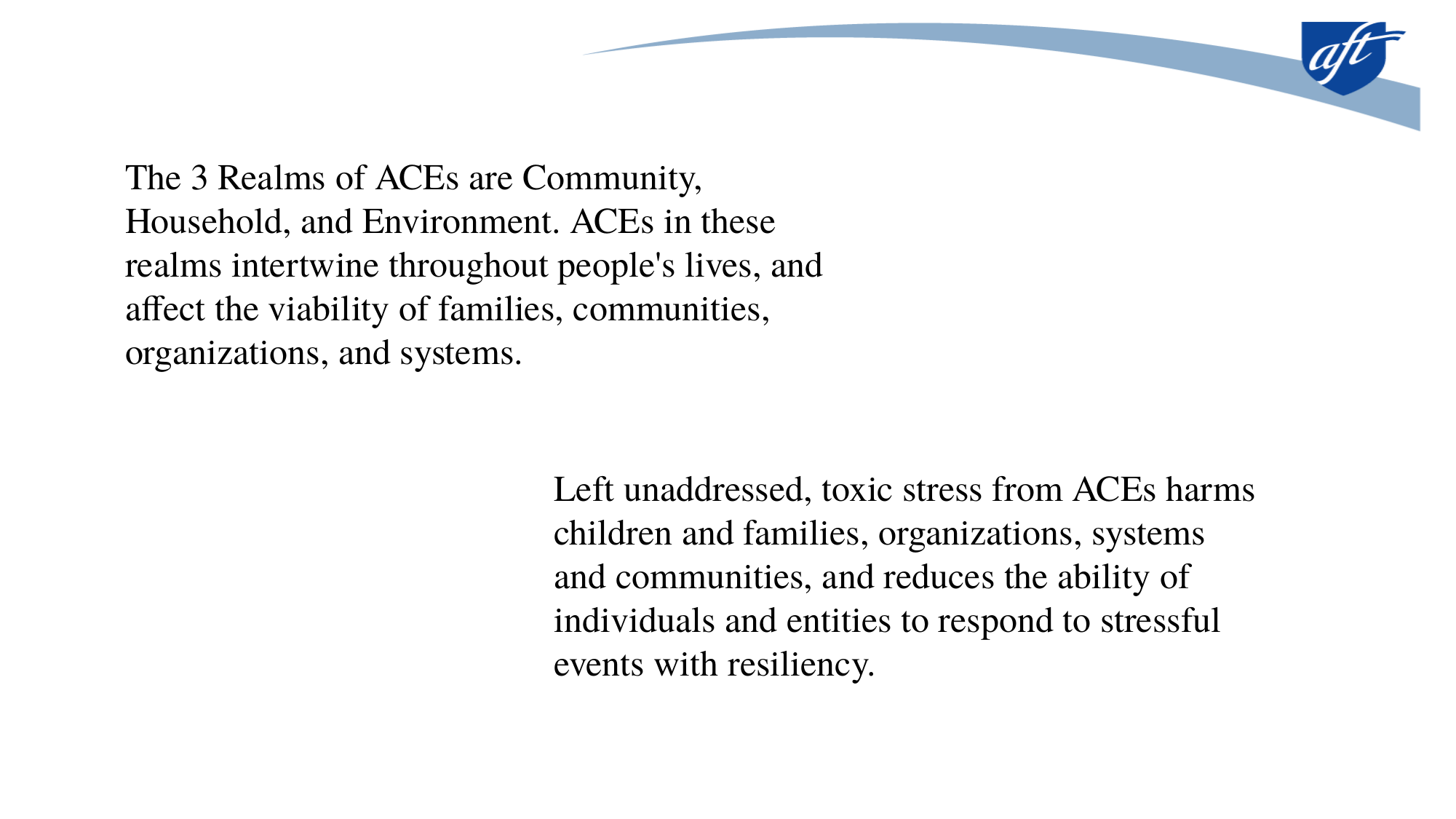

The 3 Realms of ACEs are Community, Household, and Environment. ACEs in these realms intertwine throughout people's lives, and affect the viability of families, communities, organizations, and systems.
Left unaddressed, toxic stress from ACEs harms children and families, organizations, systems and communities, and reduces the ability of individuals and entities to respond to stressful events with resiliency.